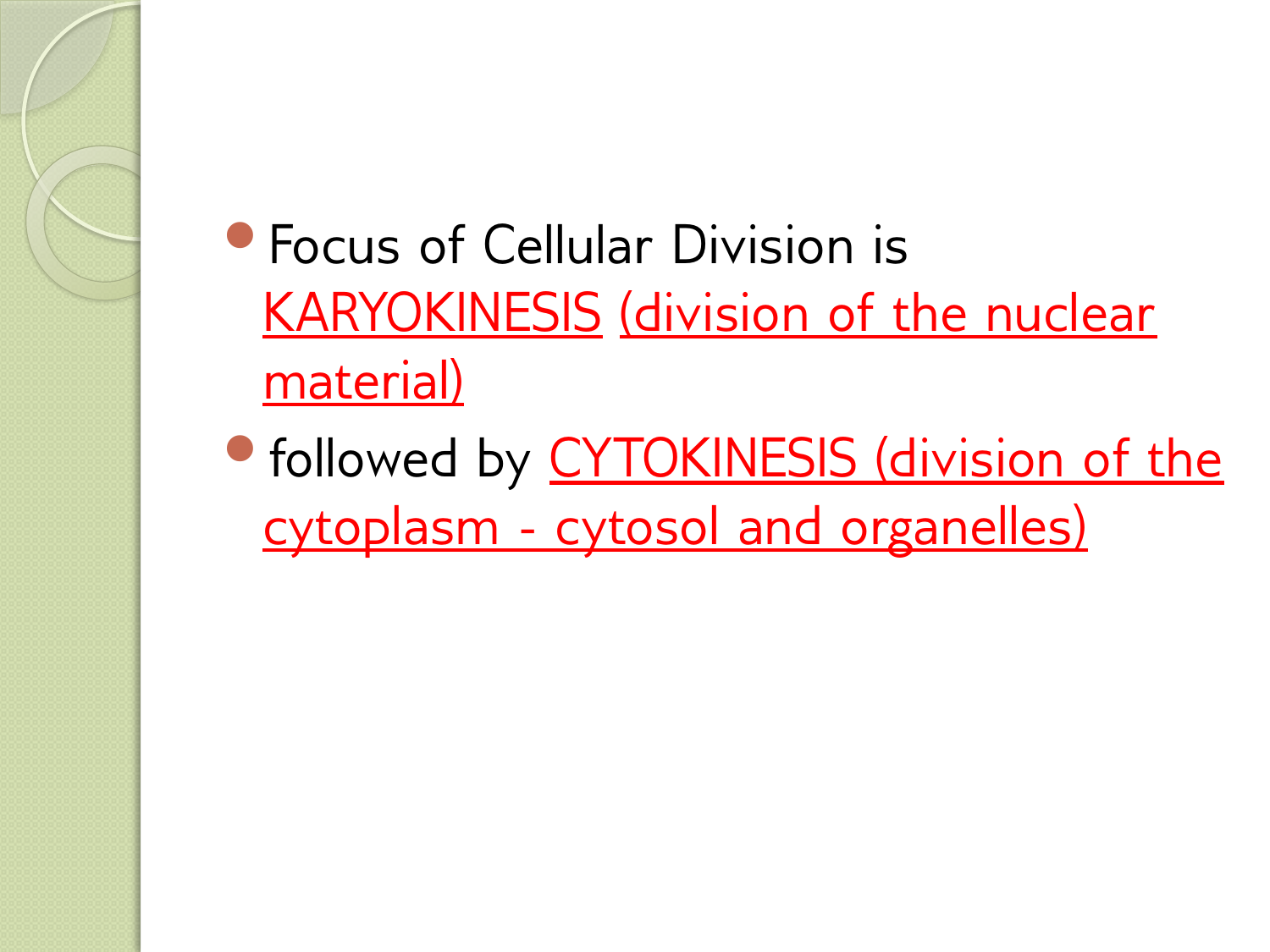

#
Focus of Cellular Division is KARYOKINESIS (division of the nuclear material)
followed by CYTOKINESIS (division of the cytoplasm - cytosol and organelles)